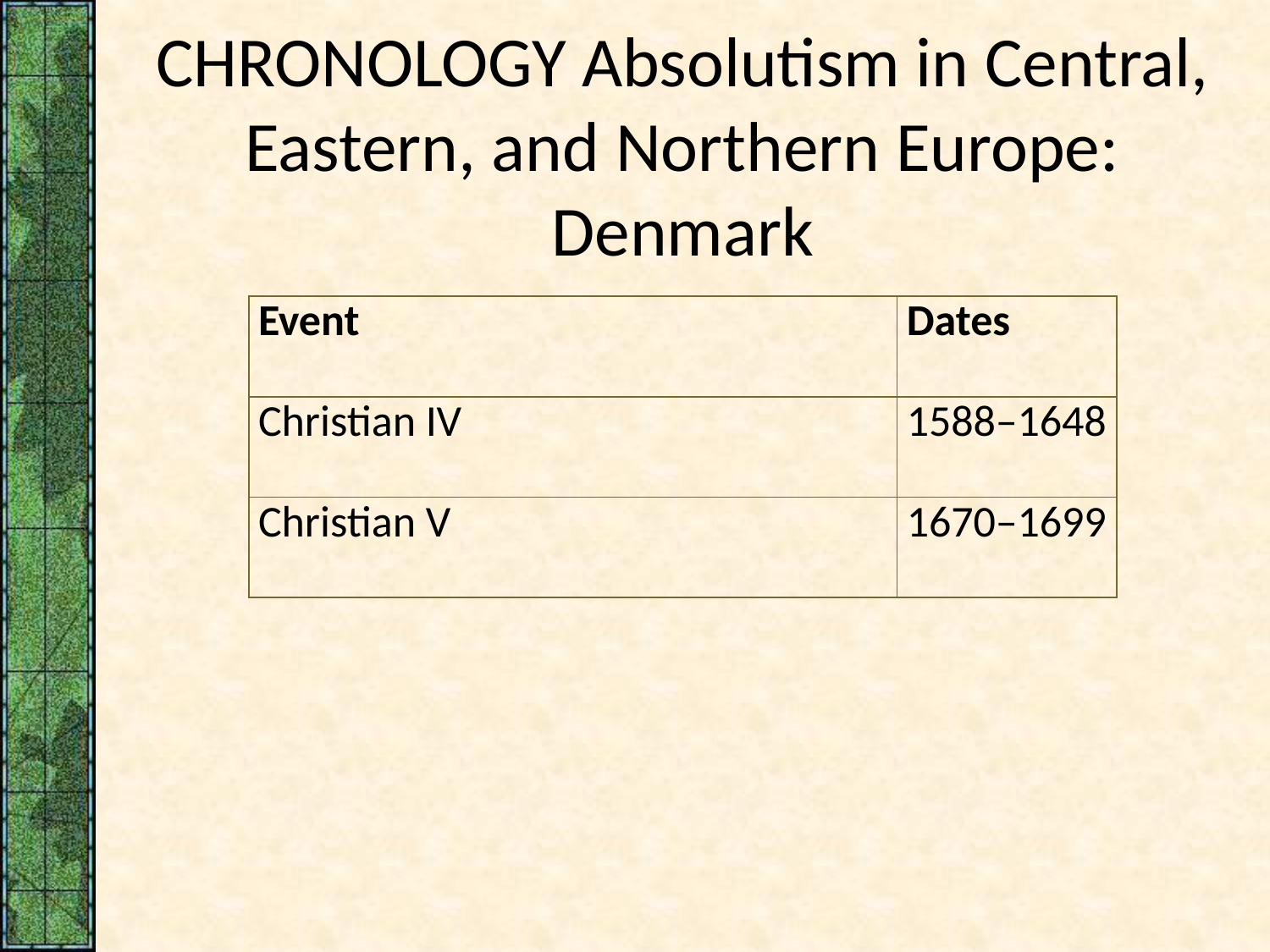

# CHRONOLOGY Absolutism in Central, Eastern, and Northern Europe: Denmark
| Event | Dates |
| --- | --- |
| Christian IV | 1588–1648 |
| Christian V | 1670–1699 |